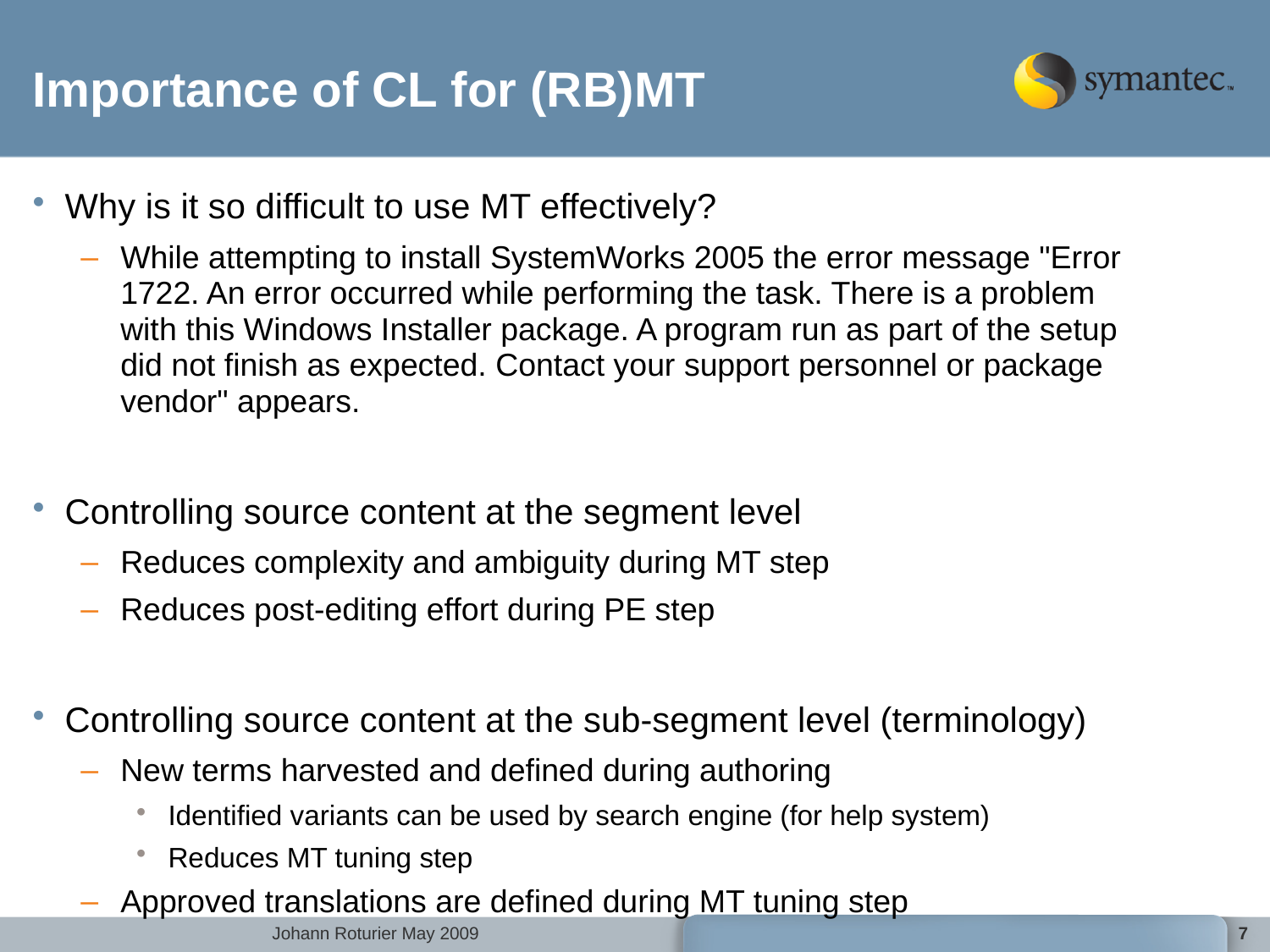

# Importance of CL for (RB)MT
Why is it so difficult to use MT effectively?
While attempting to install SystemWorks 2005 the error message "Error 1722. An error occurred while performing the task. There is a problem with this Windows Installer package. A program run as part of the setup did not finish as expected. Contact your support personnel or package vendor" appears.

Controlling source content at the segment level
Reduces complexity and ambiguity during MT step
Reduces post-editing effort during PE step

Controlling source content at the sub-segment level (terminology)
New terms harvested and defined during authoring
Identified variants can be used by search engine (for help system)
Reduces MT tuning step
Approved translations are defined during MT tuning step
7